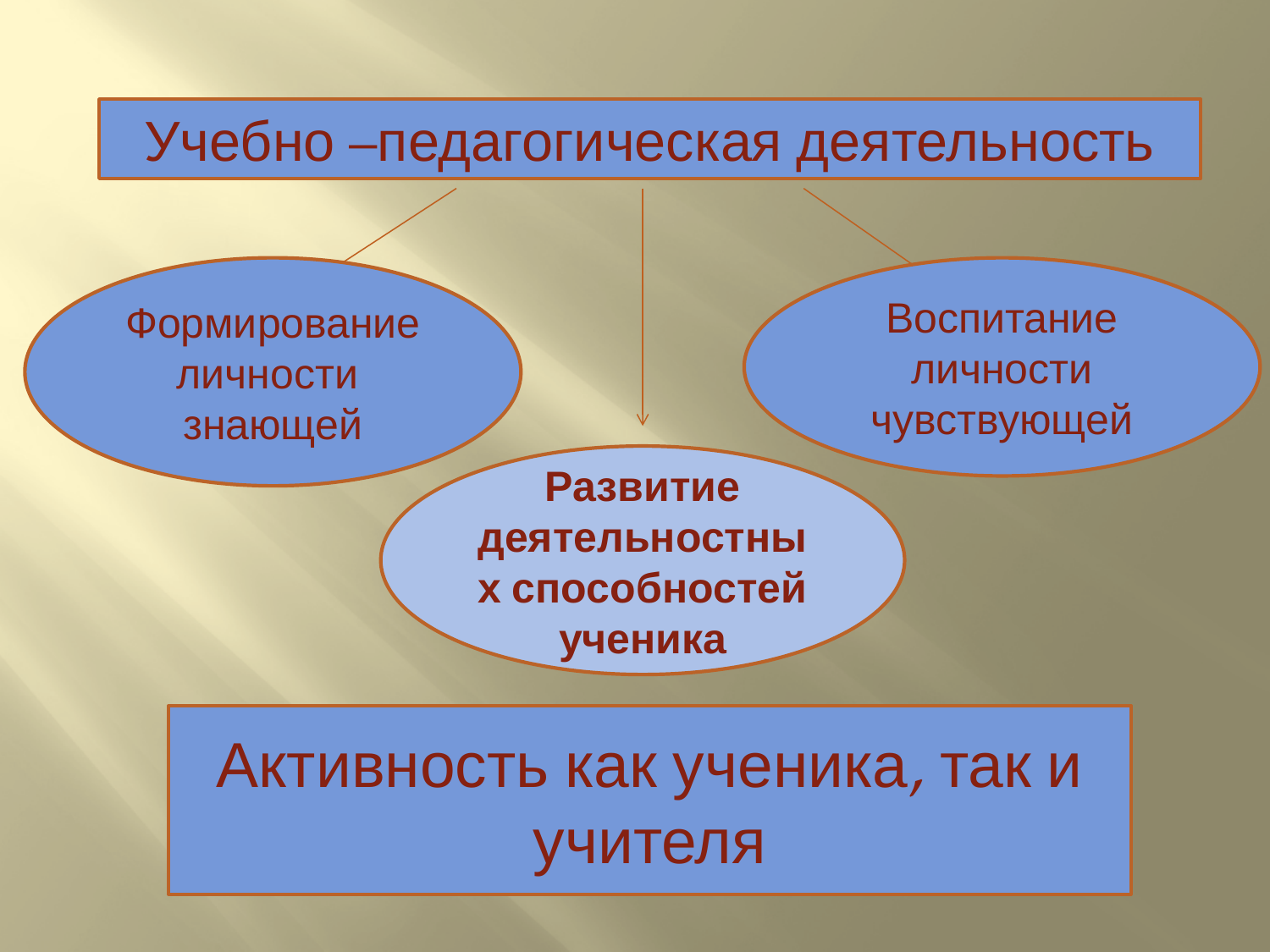

Учебно –педагогическая деятельность
Формирование личности  знающей
Воспитание личности чувствующей
Развитие деятельностных способностей ученика
Активность как ученика, так и учителя